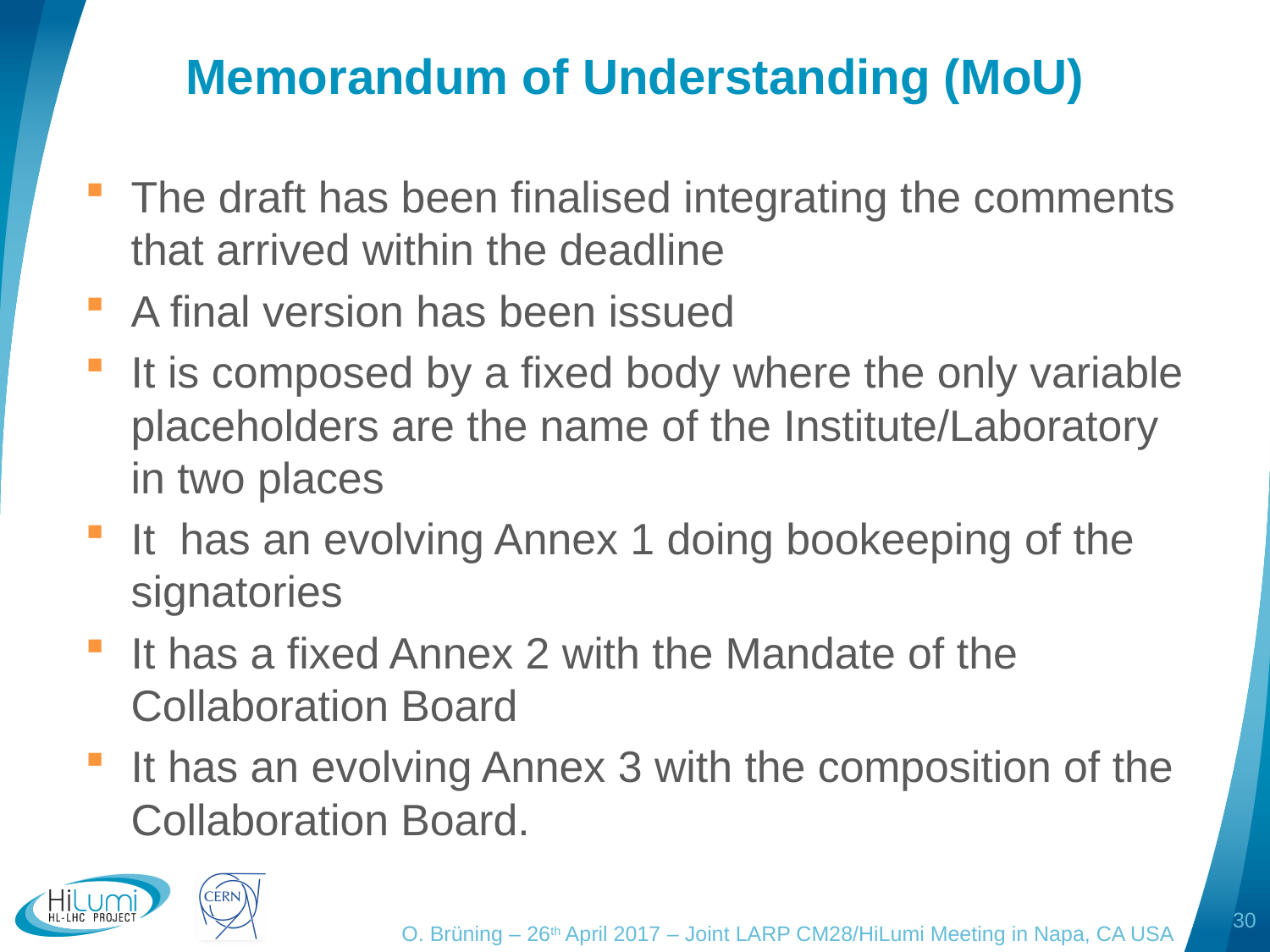

# Memorandum of Understanding (MoU)
The draft has been finalised integrating the comments that arrived within the deadline
A final version has been issued
It is composed by a fixed body where the only variable placeholders are the name of the Institute/Laboratory in two places
It  has an evolving Annex 1 doing bookeeping of the signatories
It has a fixed Annex 2 with the Mandate of the Collaboration Board
It has an evolving Annex 3 with the composition of the Collaboration Board.
30
O. Brüning – 26th April 2017 – Joint LARP CM28/HiLumi Meeting in Napa, CA USA